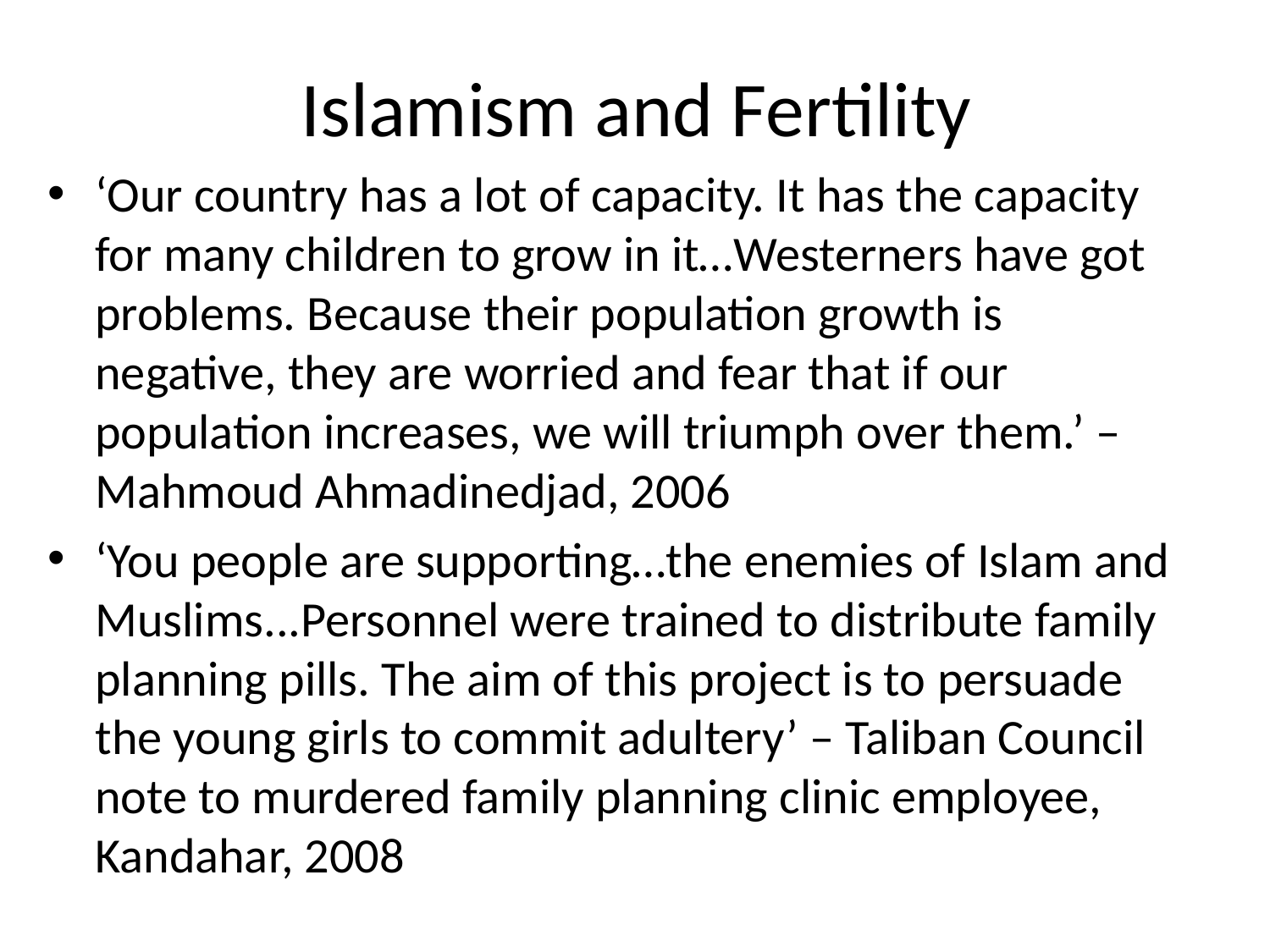

# Islamism and Fertility
‘Our country has a lot of capacity. It has the capacity for many children to grow in it…Westerners have got problems. Because their population growth is negative, they are worried and fear that if our population increases, we will triumph over them.’ – Mahmoud Ahmadinedjad, 2006
‘You people are supporting…the enemies of Islam and Muslims...Personnel were trained to distribute family planning pills. The aim of this project is to persuade the young girls to commit adultery’ – Taliban Council note to murdered family planning clinic employee, Kandahar, 2008